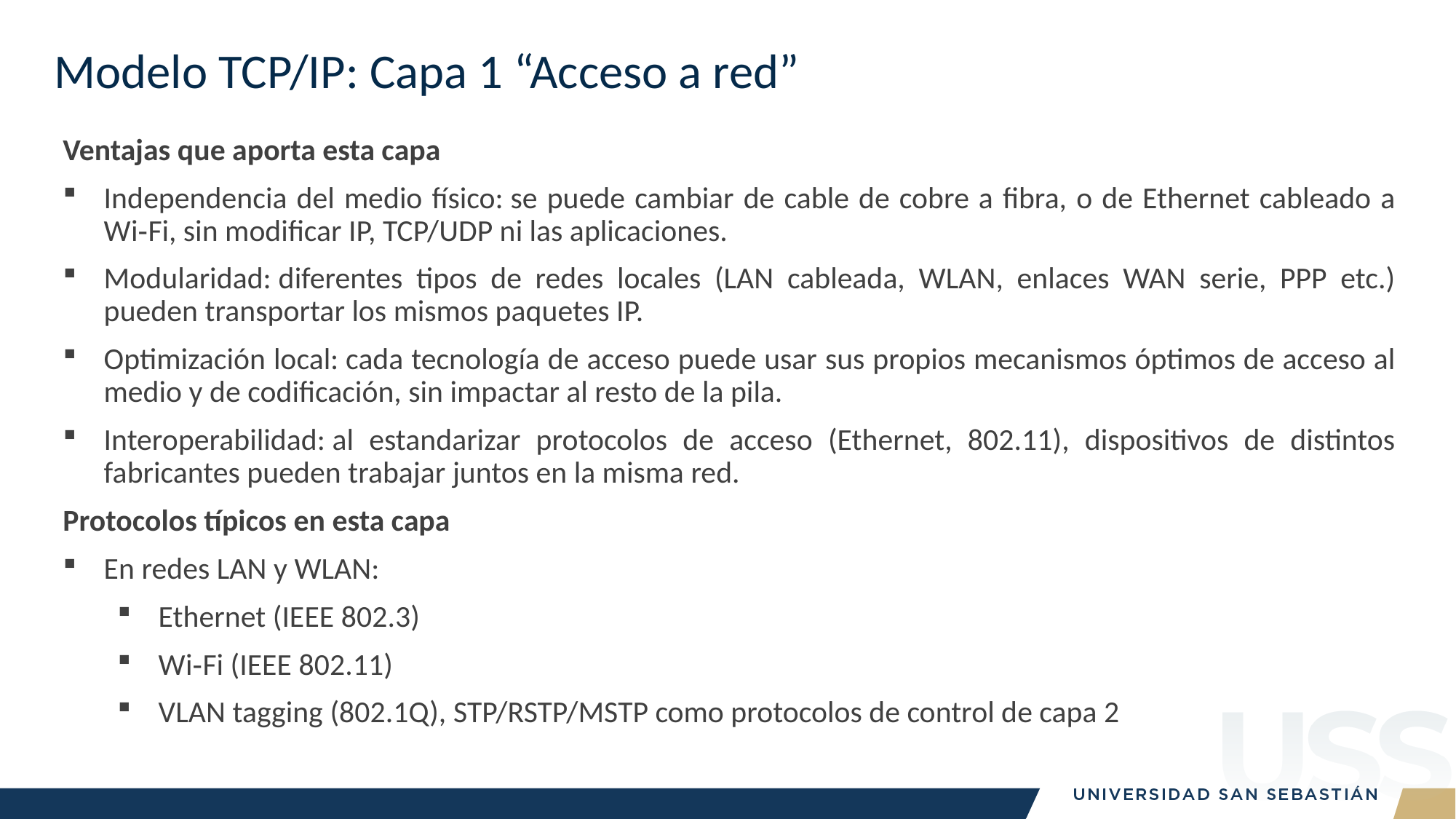

# Modelo TCP/IP: Capa 1 “Acceso a red”
Ventajas que aporta esta capa
Independencia del medio físico: se puede cambiar de cable de cobre a fibra, o de Ethernet cableado a Wi‑Fi, sin modificar IP, TCP/UDP ni las aplicaciones.
Modularidad: diferentes tipos de redes locales (LAN cableada, WLAN, enlaces WAN serie, PPP etc.) pueden transportar los mismos paquetes IP.
Optimización local: cada tecnología de acceso puede usar sus propios mecanismos óptimos de acceso al medio y de codificación, sin impactar al resto de la pila.
Interoperabilidad: al estandarizar protocolos de acceso (Ethernet, 802.11), dispositivos de distintos fabricantes pueden trabajar juntos en la misma red.
Protocolos típicos en esta capa
En redes LAN y WLAN:
Ethernet (IEEE 802.3)
Wi‑Fi (IEEE 802.11)
VLAN tagging (802.1Q), STP/RSTP/MSTP como protocolos de control de capa 2